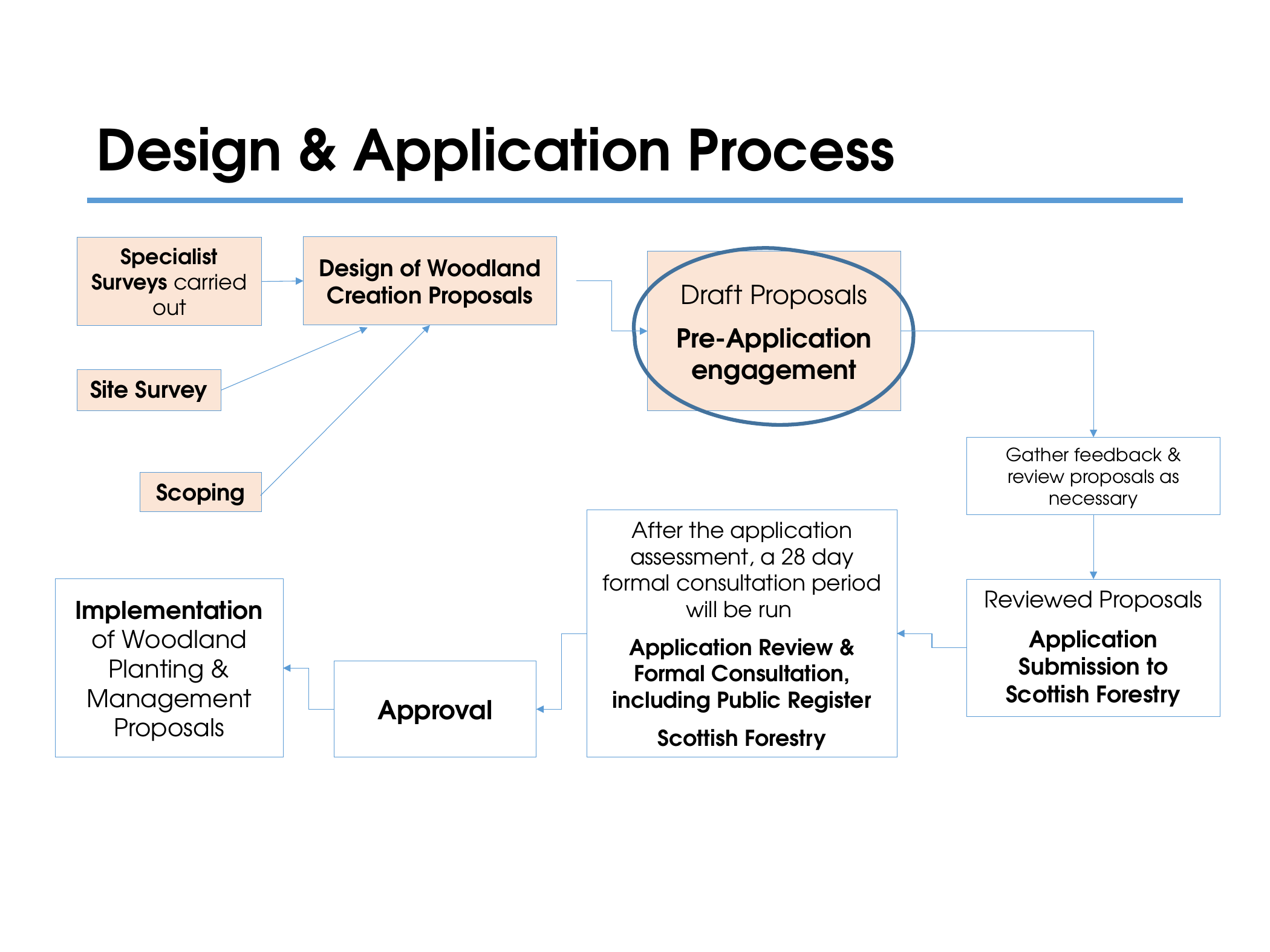

# Design & Application Process
Design of Woodland Creation Proposals
Specialist Surveys carried out

Draft Proposals
Pre-Application engagement
Site Survey
Gather feedback & review proposals as necessary
Scoping
After the application assessment, a 28 day formal consultation period will be run
Application Review & Formal Consultation, including Public Register
Scottish Forestry
Implementation of Woodland Planting & Management Proposals
Reviewed Proposals
Application Submission to Scottish Forestry
Approval